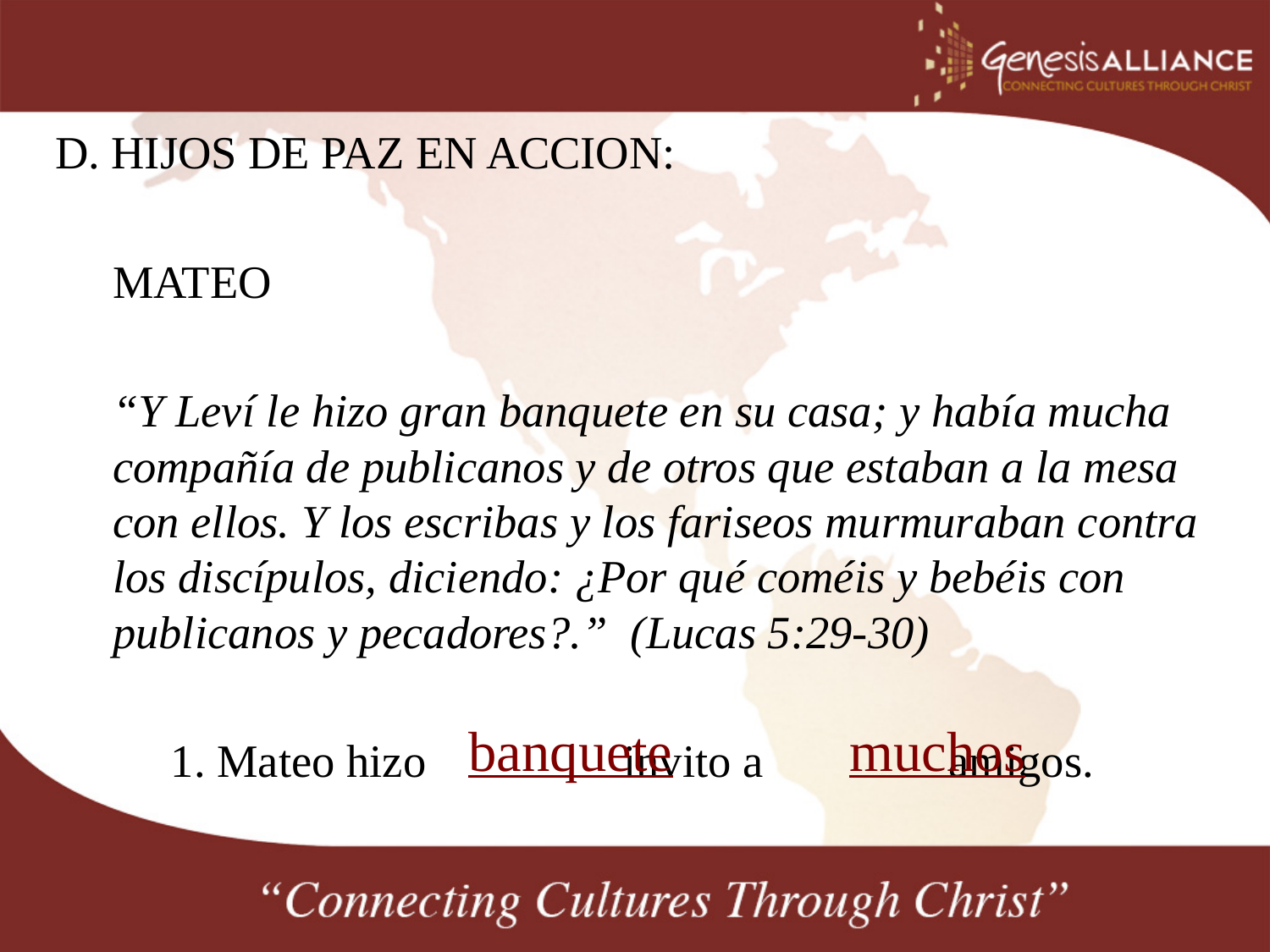

D. HIJOS DE PAZ EN ACCION:

MATEO

“Y Leví le hizo gran banquete en su casa; y había mucha compañía de publicanos y de otros que estaban a la mesa con ellos. Y los escribas y los fariseos murmuraban contra los discípulos, diciendo: ¿Por qué coméis y bebéis con publicanos y pecadores?.”  (Lucas 5:29-30)

1. Mateo hizo                 invito a                amigos.

muchos
banquete